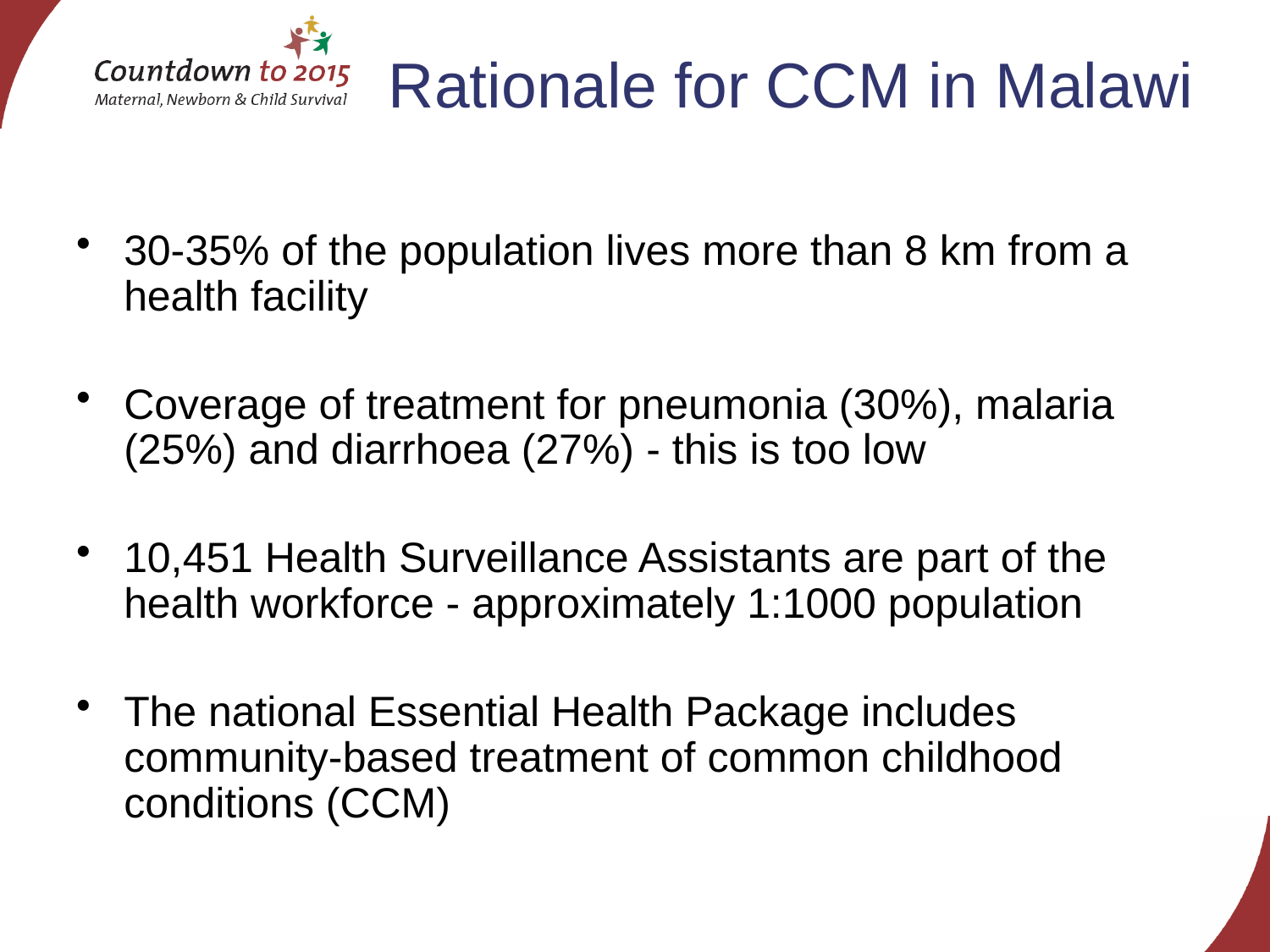

# Rationale for CCM in Malawi
30-35% of the population lives more than 8 km from a health facility

Coverage of treatment for pneumonia (30%), malaria (25%) and diarrhoea (27%) - this is too low

10,451 Health Surveillance Assistants are part of the health workforce - approximately 1:1000 population

The national Essential Health Package includes community-based treatment of common childhood conditions (CCM)